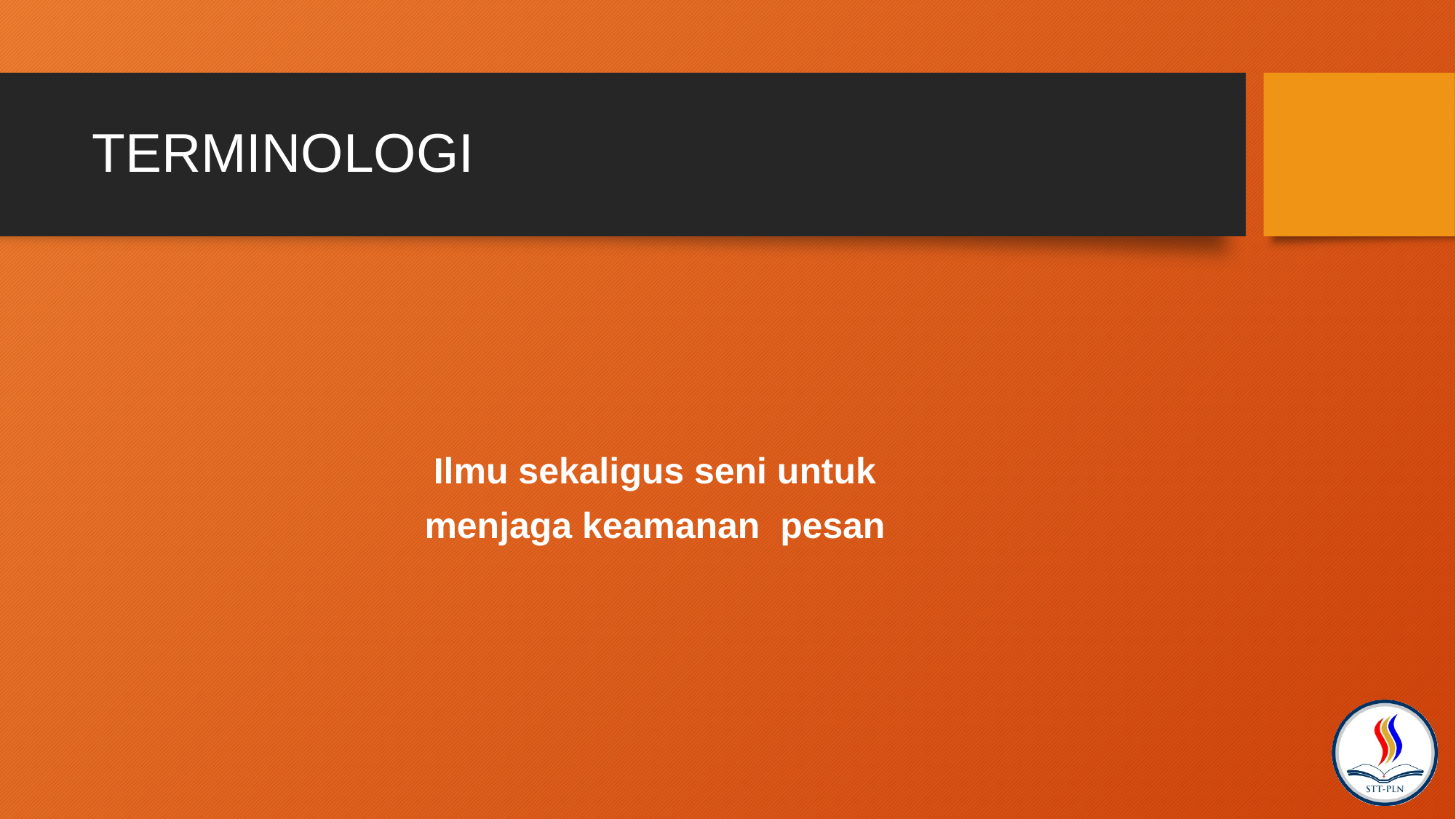

# TERMINOLOGI

Ilmu sekaligus seni untuk
menjaga keamanan  pesan